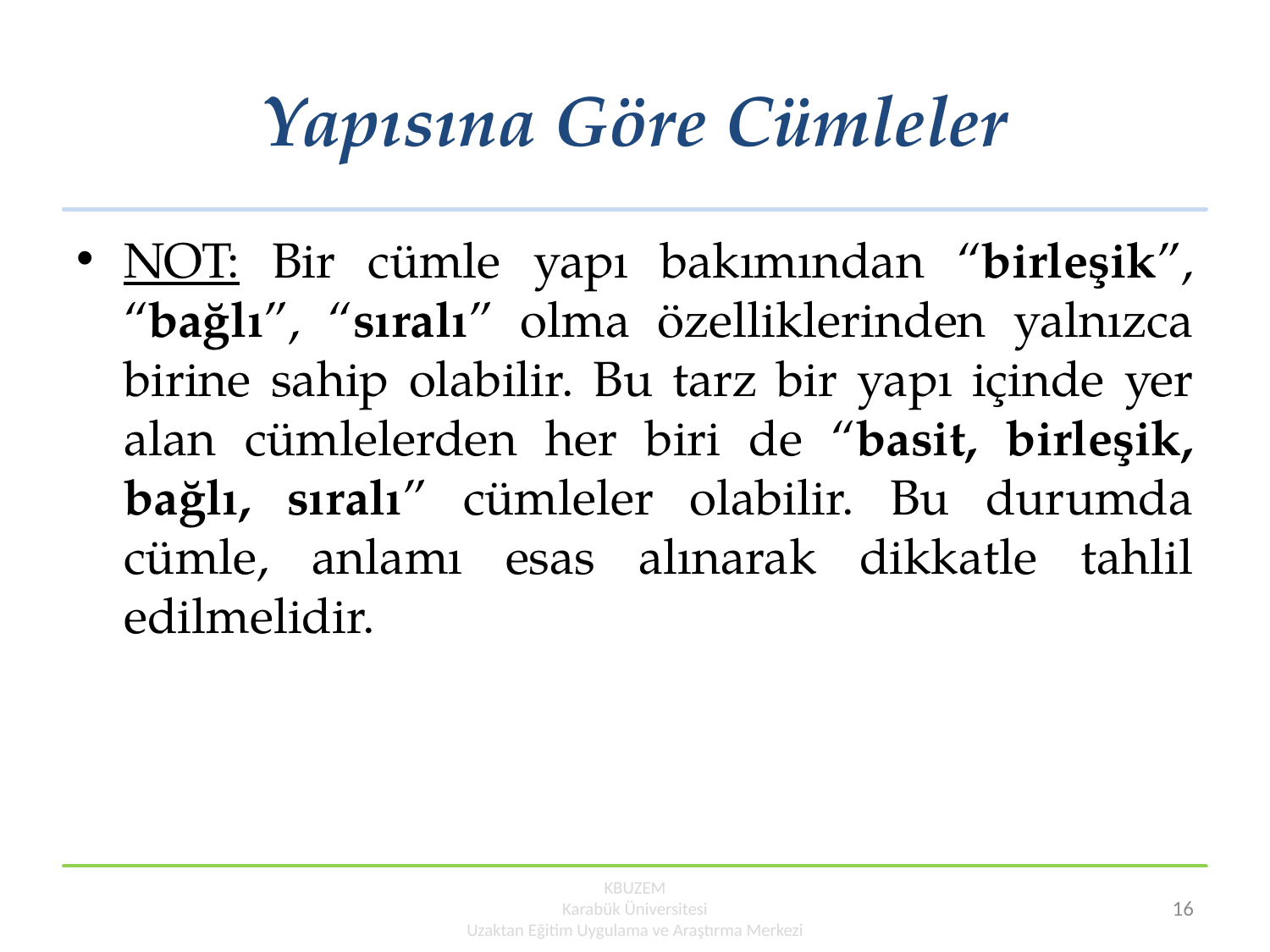

# Yapısına Göre Cümleler
NOT: Bir cümle yapı bakımından “birleşik”, “bağlı”, “sıralı” olma özelliklerinden yalnızca birine sahip olabilir. Bu tarz bir yapı içinde yer alan cümlelerden her biri de “basit, birleşik, bağlı, sıralı” cümleler olabilir. Bu durumda cümle, anlamı esas alınarak dikkatle tahlil edilmelidir.

KBUZEM
Karabük Üniversitesi
Uzaktan Eğitim Uygulama ve Araştırma Merkezi
16